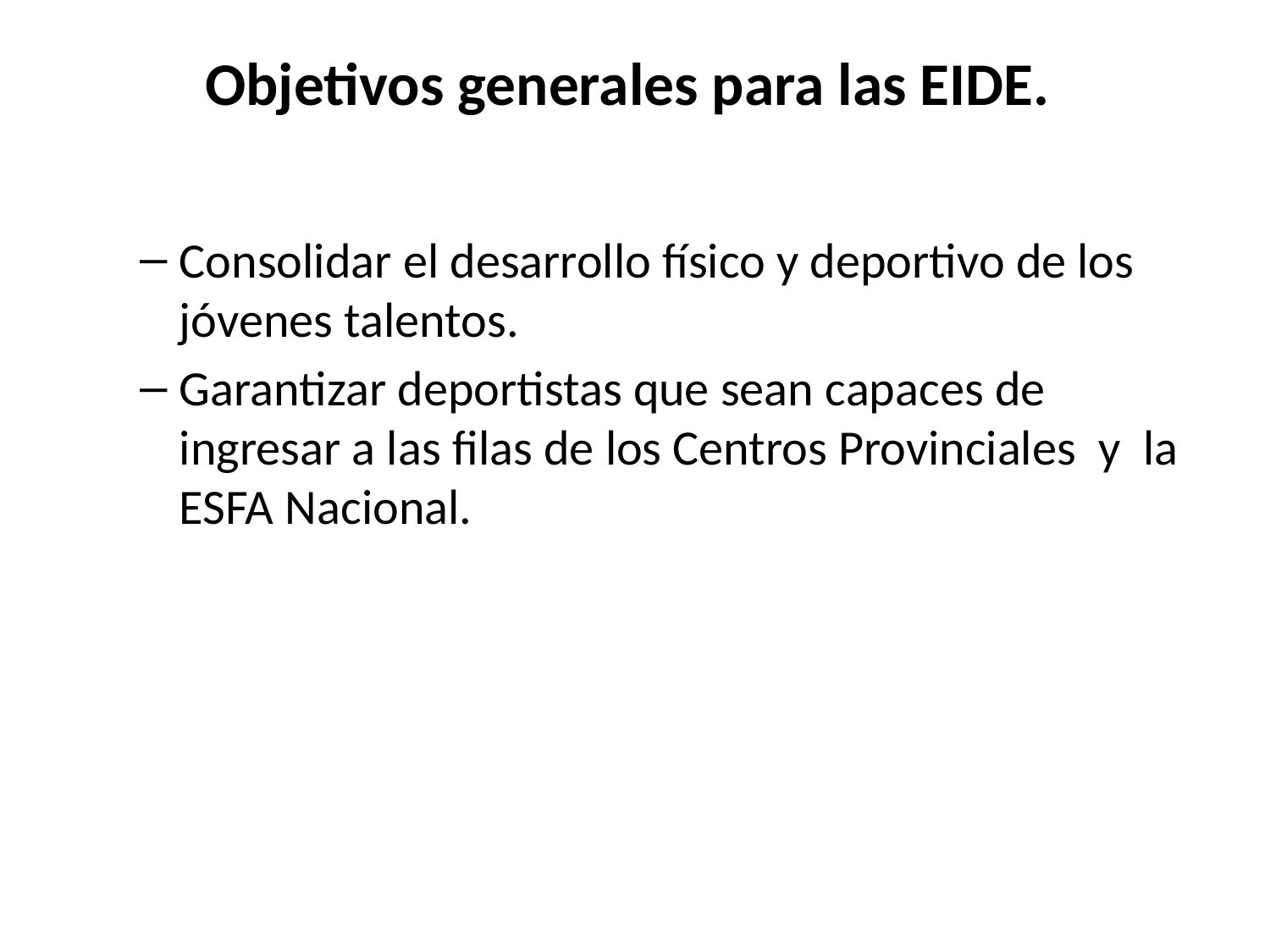

# Objetivos generales para las EIDE.
Consolidar el desarrollo físico y deportivo de los jóvenes talentos.
Garantizar deportistas que sean capaces de ingresar a las filas de los Centros Provinciales  y  la ESFA Nacional.